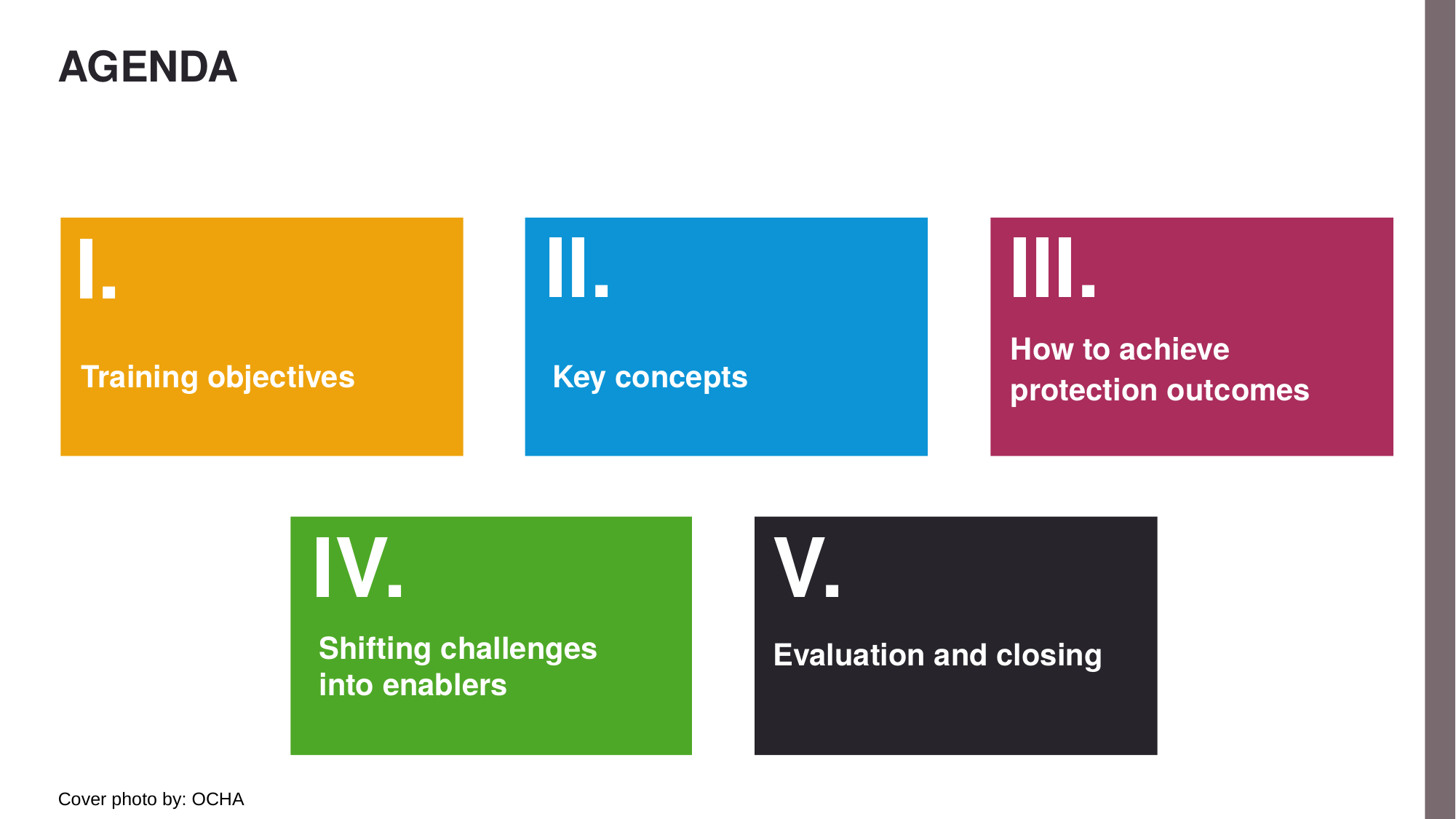

AGENDA
II.
III.
I.

How to achieve protection outcomes
Training objectives
Key concepts
IV.
IV.
V.

Shifting challenges into enablers
Evaluation and closing
Cover photo by: OCHA